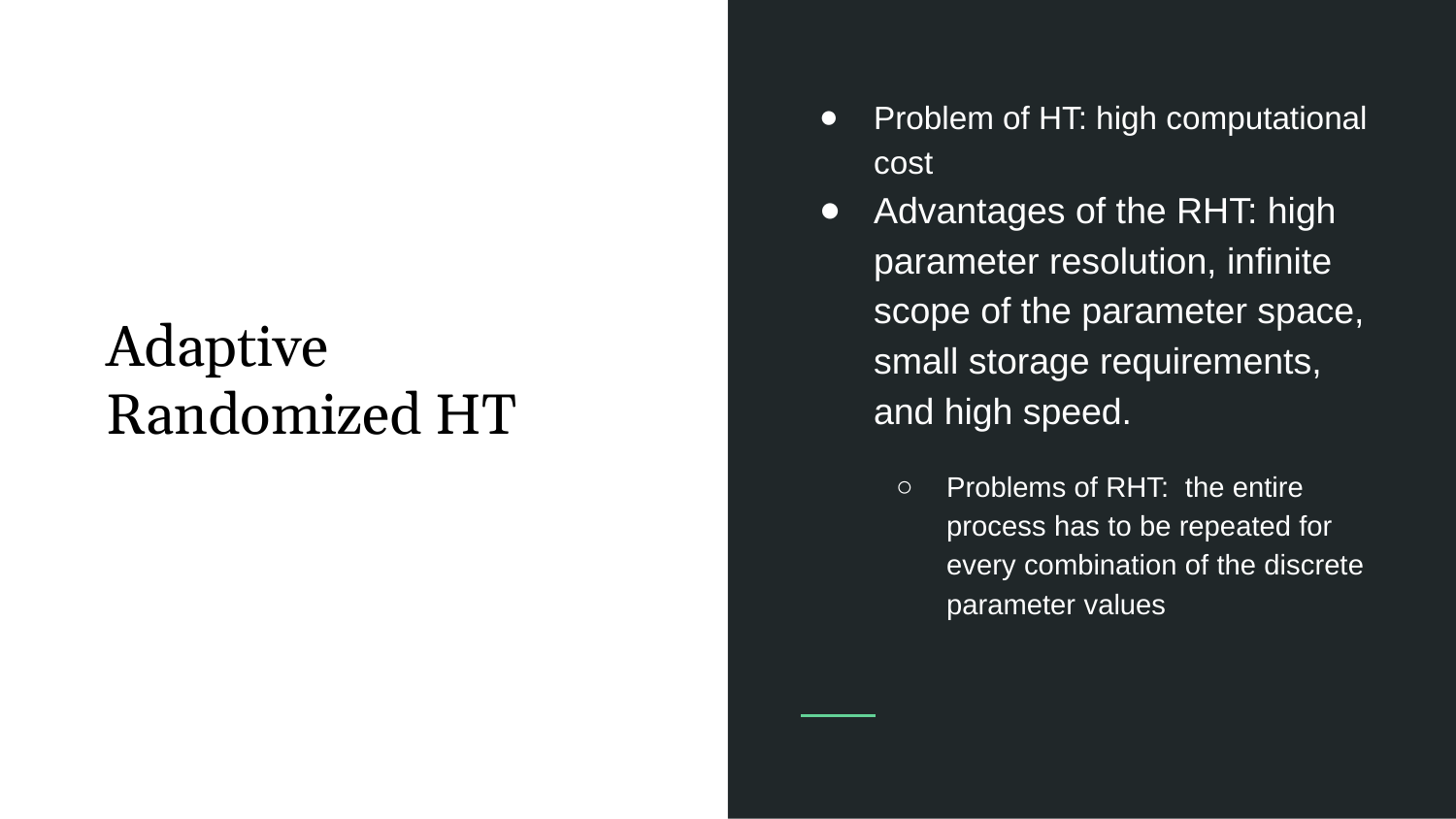

Problem of HT: high computational cost
Advantages of the RHT: high parameter resolution, infinite scope of the parameter space, small storage requirements, and high speed.
Problems of RHT:  the entire process has to be repeated for every combination of the discrete parameter values

Adaptive Randomized HT